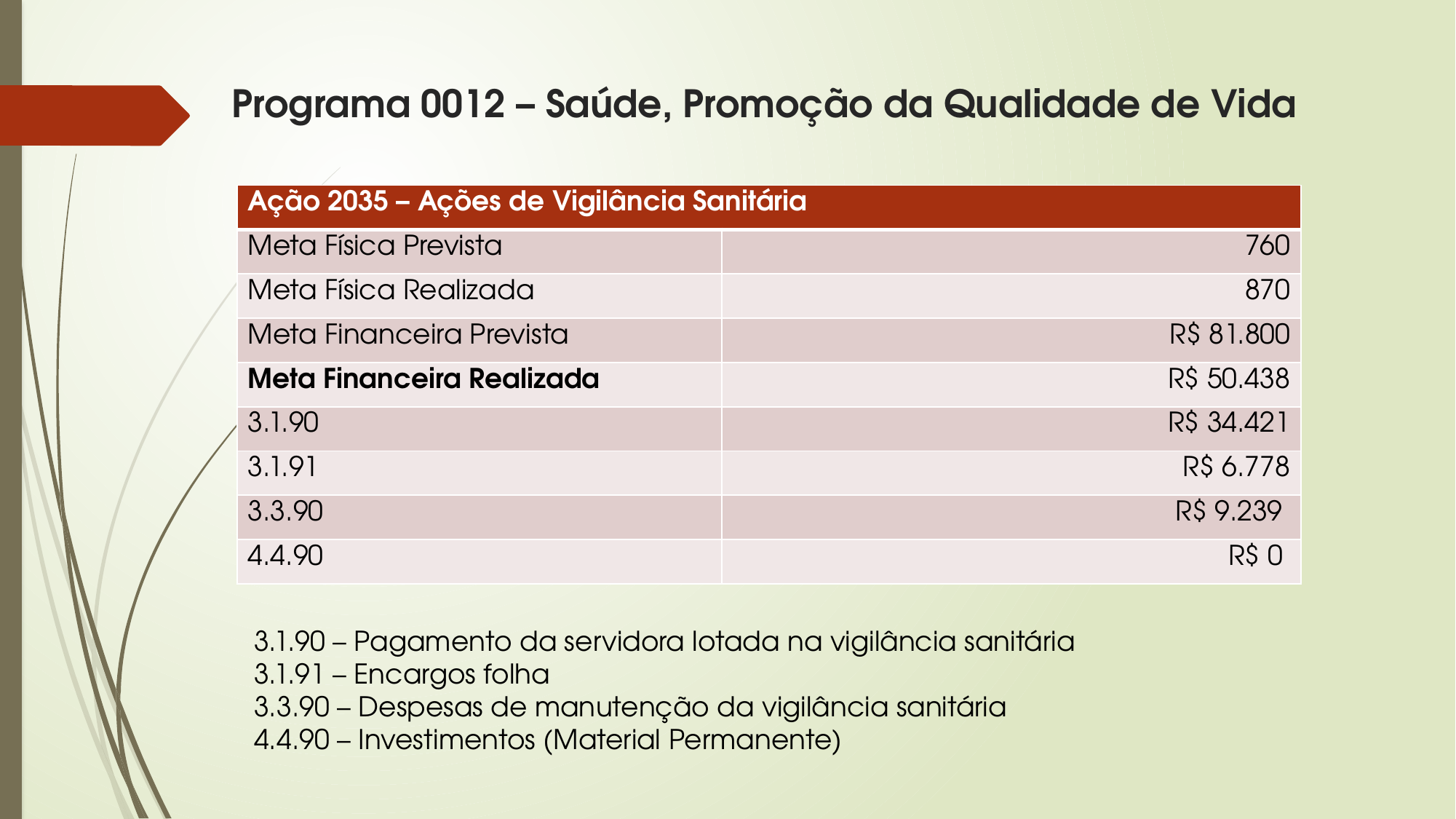

# Programa 0012 – Saúde, Promoção da Qualidade de Vida
| Ação 2035 – Ações de Vigilância Sanitária |  |
| --- | --- |
| Meta Física Prevista | 760 |
| Meta Física Realizada | 870 |
| Meta Financeira Prevista | R$ 81.800 |
| Meta Financeira Realizada | R$ 50.438 |
| 3.1.90 | R$ 34.421 |
| 3.1.91 | R$ 6.778 |
| 3.3.90 | R$ 9.239 |
| 4.4.90 | R$ 0 |
3.1.90 – Pagamento da servidora lotada na vigilância sanitária
3.1.91 – Encargos folha
3.3.90 – Despesas de manutenção da vigilância sanitária
4.4.90 – Investimentos (Material Permanente)